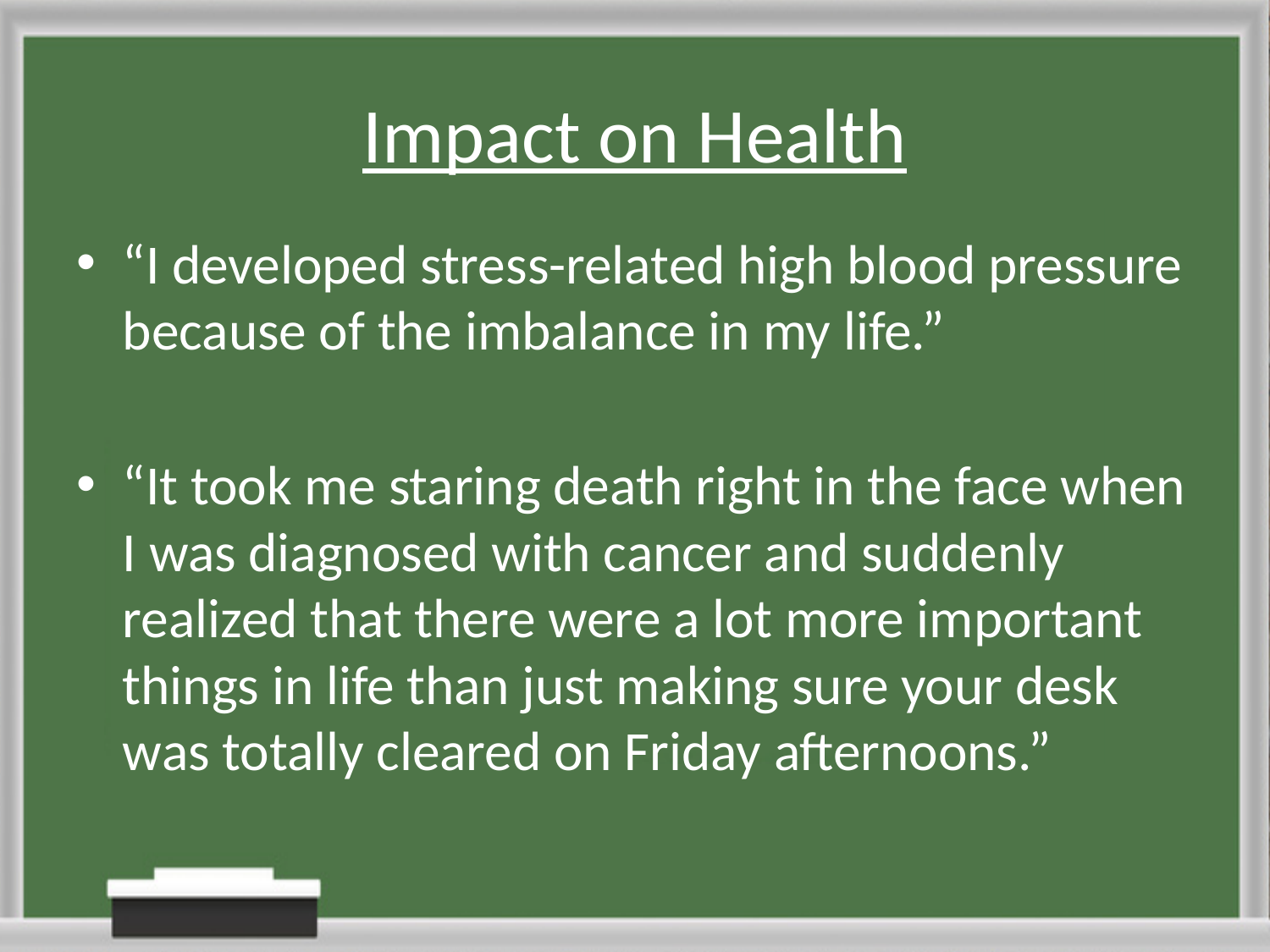

# Impact on Health
“I developed stress-related high blood pressure because of the imbalance in my life.”

“It took me staring death right in the face when I was diagnosed with cancer and suddenly realized that there were a lot more important things in life than just making sure your desk was totally cleared on Friday afternoons.”